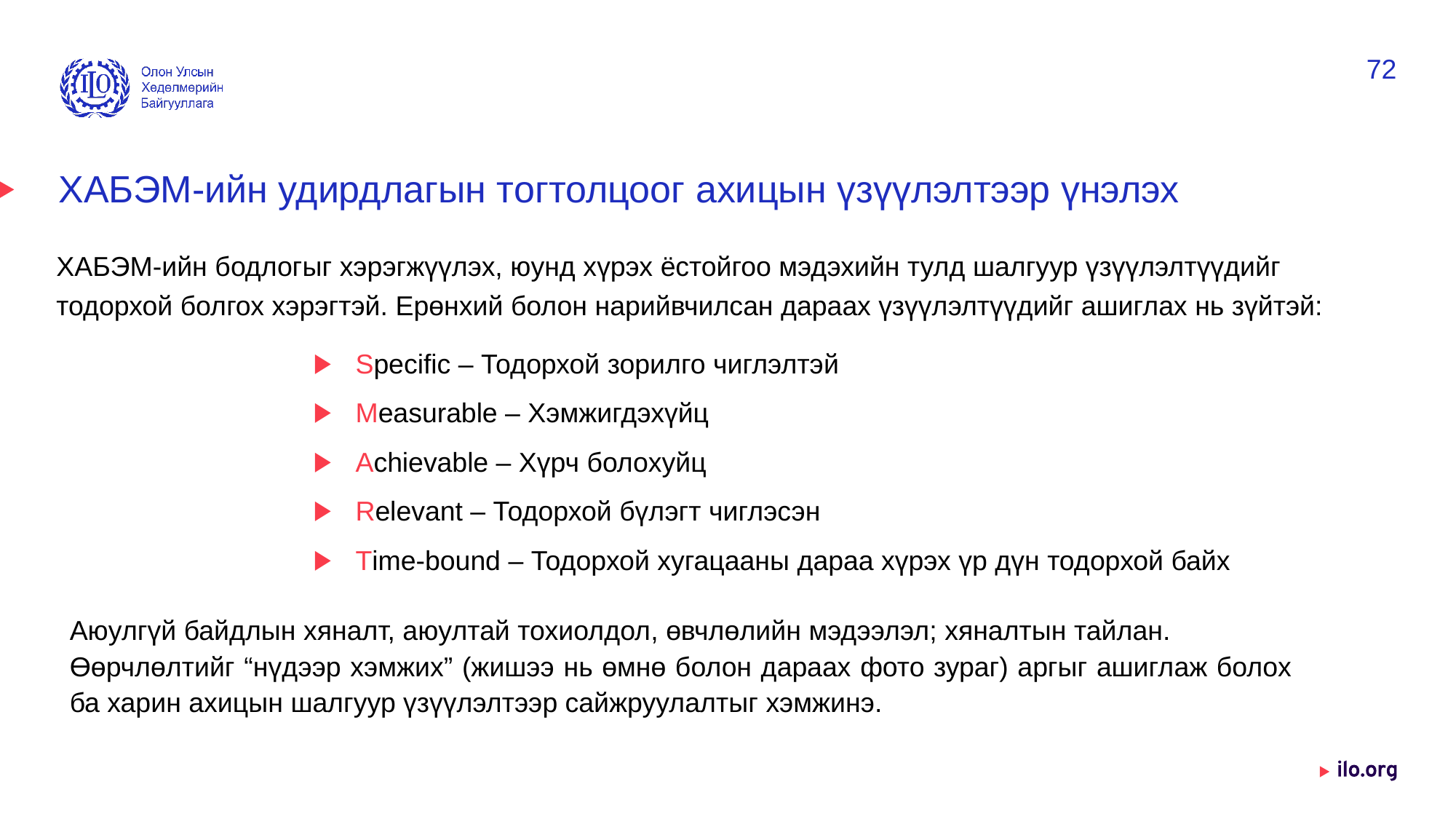

72
# ХАБЭМ-ийн удирдлагын тогтолцоог ахицын үзүүлэлтээр үнэлэх
ХАБЭМ-ийн бодлогыг хэрэгжүүлэх, юунд хүрэх ёстойгоо мэдэхийн тулд шалгуур үзүүлэлтүүдийг тодорхой болгох хэрэгтэй. Ерөнхий болон нарийвчилсан дараах үзүүлэлтүүдийг ашиглах нь зүйтэй:
Specific – Тодорхой зорилго чиглэлтэй
Measurable – Хэмжигдэхүйц
Achievable – Хүрч болохуйц
Relevant – Тодорхой бүлэгт чиглэсэн
Time-bound – Тодорхой хугацааны дараа хүрэх үр дүн тодорхой байх

Аюулгүй байдлын хяналт, аюултай тохиолдол, өвчлөлийн мэдээлэл; хяналтын тайлан.
Өөрчлөлтийг “нүдээр хэмжих” (жишээ нь өмнө болон дараах фото зураг) аргыг ашиглаж болох ба харин ахицын шалгуур үзүүлэлтээр сайжруулалтыг хэмжинэ.